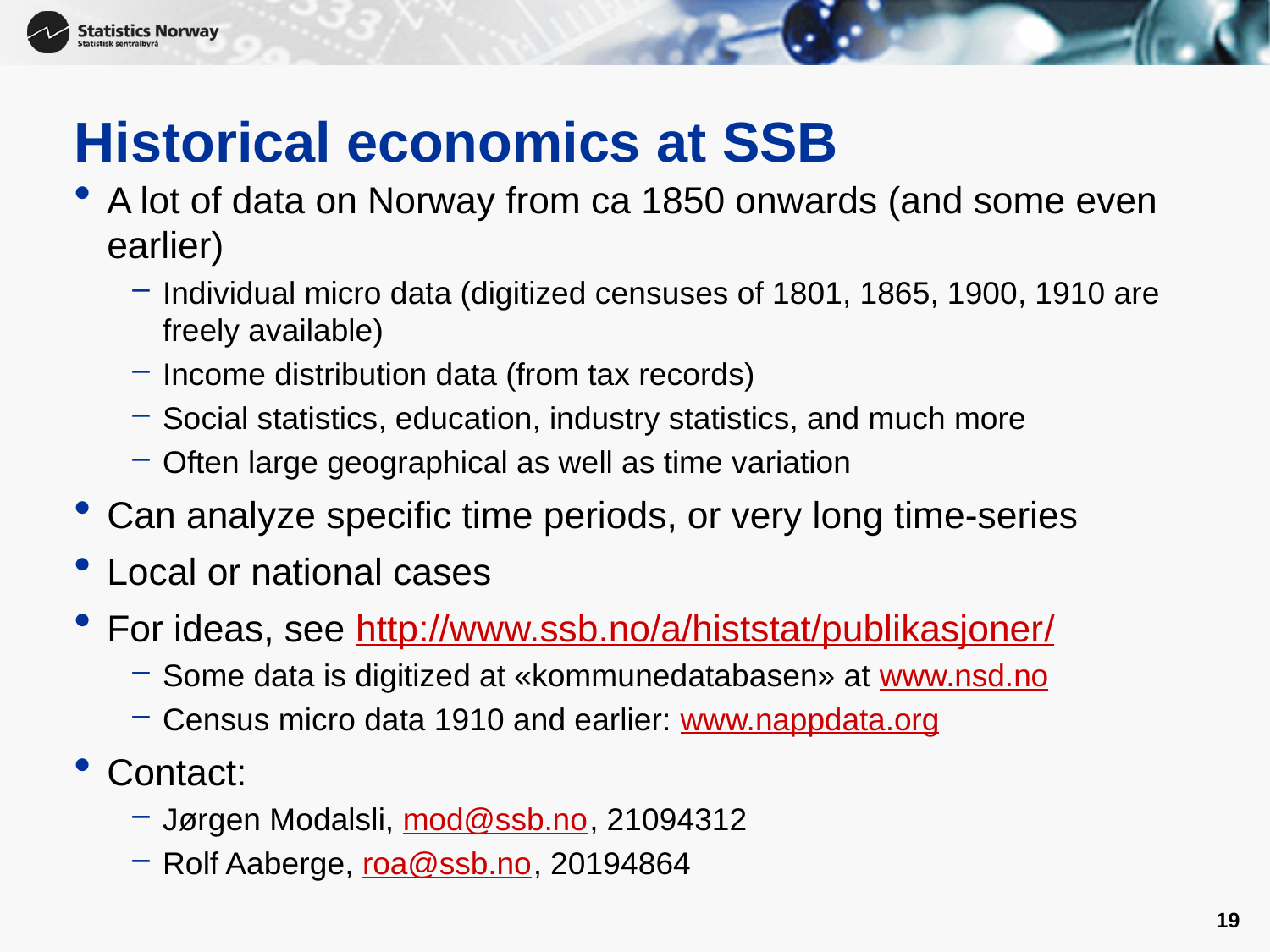

# Historical economics at SSB
A lot of data on Norway from ca 1850 onwards (and some even earlier)
Individual micro data (digitized censuses of 1801, 1865, 1900, 1910 are freely available)
Income distribution data (from tax records)
Social statistics, education, industry statistics, and much more
Often large geographical as well as time variation
Can analyze specific time periods, or very long time-series
Local or national cases
For ideas, see http://www.ssb.no/a/histstat/publikasjoner/
Some data is digitized at «kommunedatabasen» at www.nsd.no
Census micro data 1910 and earlier: www.nappdata.org
Contact:
Jørgen Modalsli, mod@ssb.no, 21094312
Rolf Aaberge, roa@ssb.no, 20194864
19